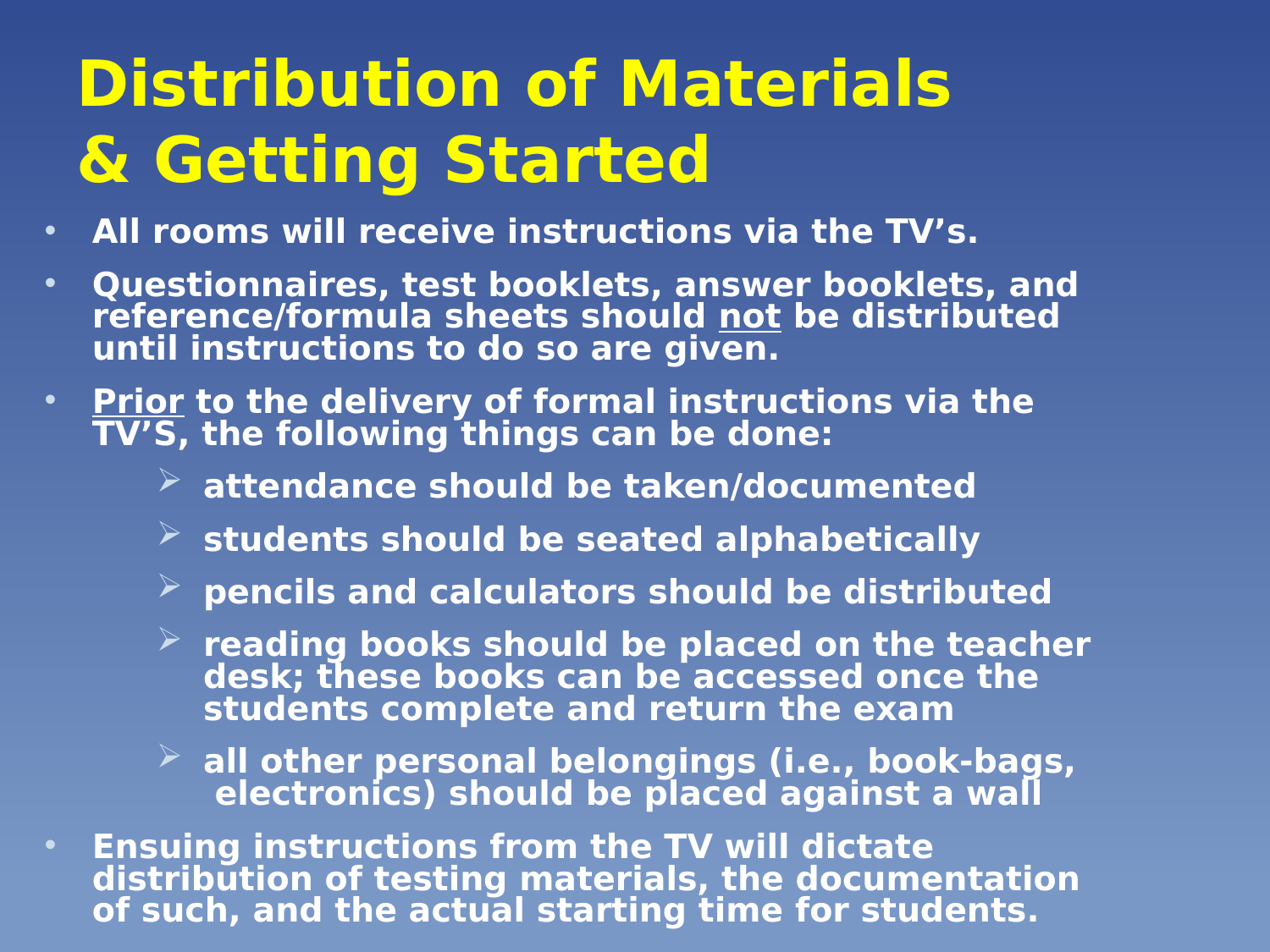

# Distribution of Materials   & Getting Started
All rooms will receive instructions via the TV’s.
Questionnaires, test booklets, answer booklets, and reference/formula sheets should not be distributed until instructions to do so are given.
Prior to the delivery of formal instructions via the TV’S, the following things can be done:
attendance should be taken/documented
students should be seated alphabetically
pencils and calculators should be distributed
reading books should be placed on the teacher desk; these books can be accessed once the students complete and return the exam
all other personal belongings (i.e., book-bags,     electronics) should be placed against a wall
Ensuing instructions from the TV will dictate distribution of testing materials, the documentation of such, and the actual starting time for students.